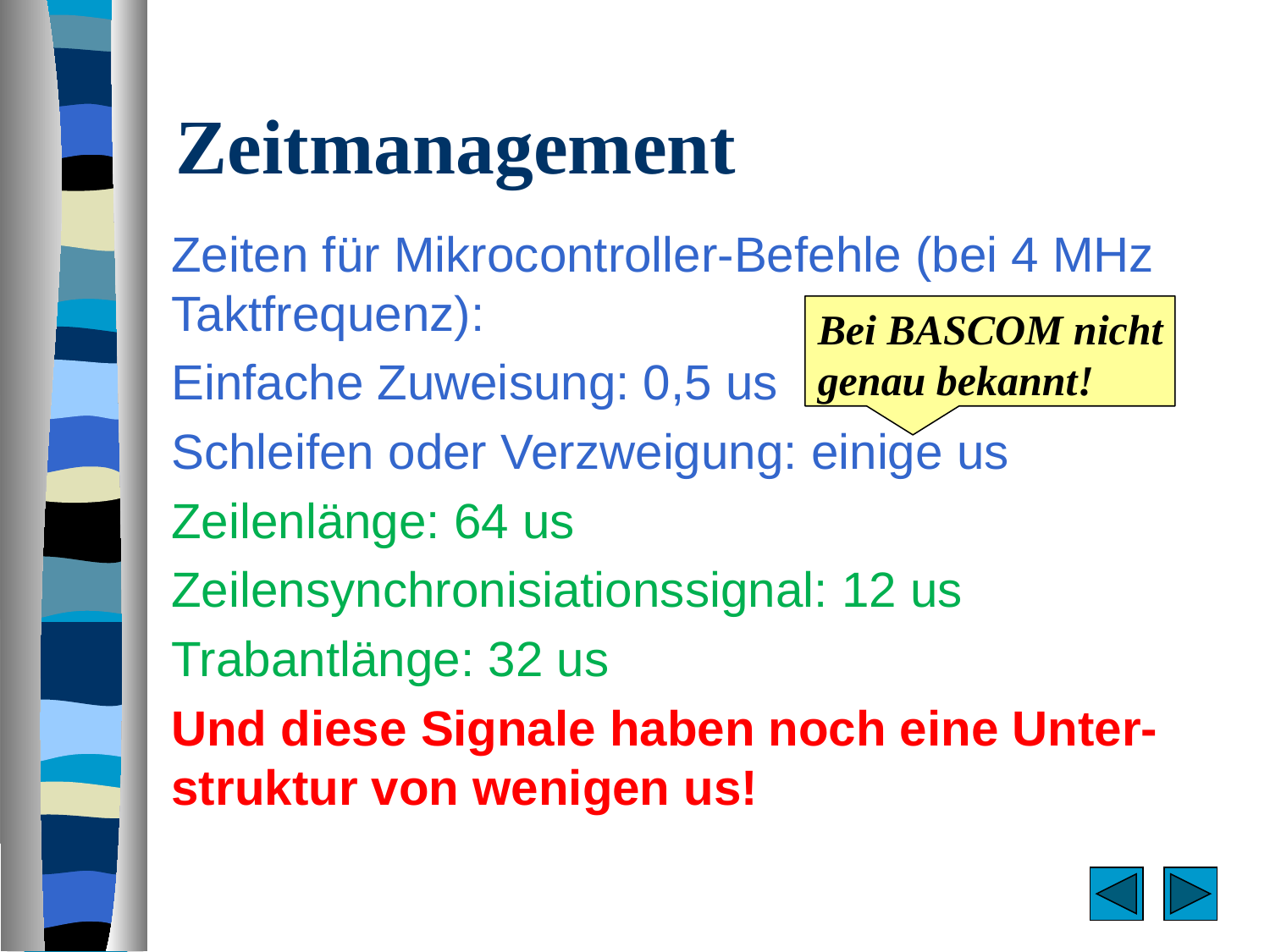

# Zeitmanagement
Zeiten für Mikrocontroller-Befehle (bei 4 MHz Taktfrequenz):
Einfache Zuweisung: 0,5 us
Schleifen oder Verzweigung: einige us
Zeilenlänge: 64 us
Zeilensynchronisiationssignal: 12 us
Trabantlänge: 32 us
Und diese Signale haben noch eine Unter-struktur von wenigen us!
Bei BASCOM nicht
genau bekannt!